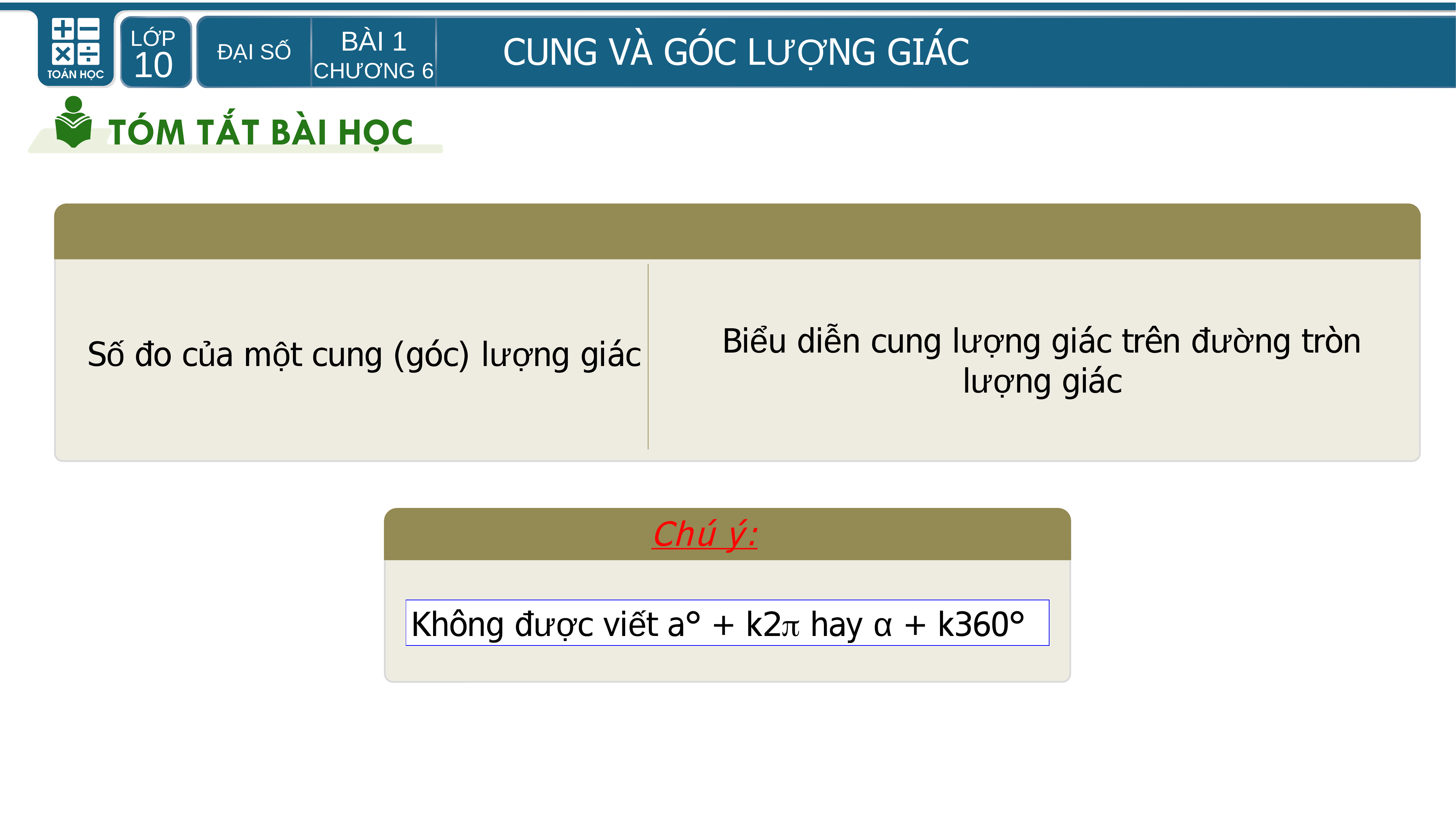

Biểu diễn cung lượng giác trên đường tròn lượng giác
Số đo của một cung (góc) lượng giác

Chú ý:
Không được viết a° + k2π hay α + k360°